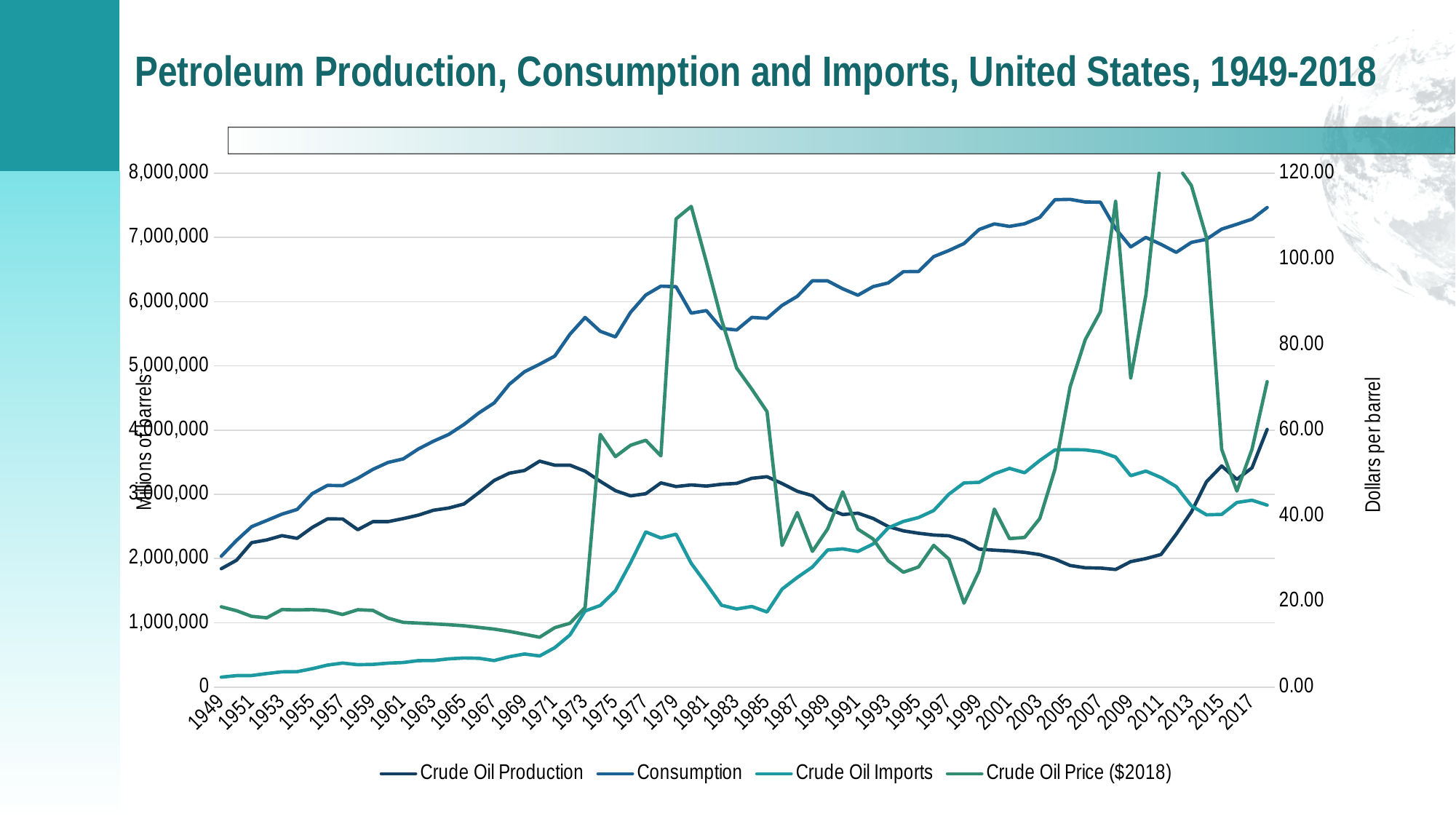

# Petroleum Production, Consumption and Imports, United States, 1949-2018

### Chart

| Category | Crude Oil Production | Consumption | Crude Oil Imports | Crude Oil Price ($2018) |
|---|---|---|---|---|
| 1949 | 1841940.0 | 2037208.0 | 153686.0 | 18.74 |
| 1950 | 1973574.0 | 2281719.0 | 177714.0 | 17.82 |
| 1951 | 2247711.0 | 2496943.0 | 179073.0 | 16.51 |
| 1952 | 2289836.0 | 2593462.0 | 209591.0 | 16.17 |
| 1953 | 2357082.0 | 2691626.0 | 236455.0 | 18.1 |
| 1954 | 2314988.0 | 2764207.0 | 239479.0 | 18.01 |
| 1955 | 2484428.0 | 3010928.0 | 285421.0 | 18.09 |
| 1956 | 2617283.0 | 3139012.0 | 341833.0 | 17.82 |
| 1957 | 2616901.0 | 3135596.0 | 373255.0 | 16.93 |
| 1958 | 2448987.0 | 3250326.0 | 348007.0 | 18.06 |
| 1959 | 2574590.0 | 3388910.0 | 352344.0 | 17.9 |
| 1960 | 2574933.0 | 3497625.0 | 371575.0 | 16.09 |
| 1961 | 2621758.0 | 3552369.0 | 381548.0 | 15.1 |
| 1962 | 2676189.0 | 3706735.0 | 411039.0 | 14.93 |
| 1963 | 2752723.0 | 3828050.0 | 412660.0 | 14.76 |
| 1964 | 2786822.0 | 3933095.0 | 438643.0 | 14.55 |
| 1965 | 2848514.0 | 4086837.0 | 452040.0 | 14.31 |
| 1966 | 3027763.0 | 4269847.0 | 447120.0 | 13.92 |
| 1967 | 3215742.0 | 4423248.0 | 411649.0 | 13.53 |
| 1968 | 3329042.0 | 4713148.0 | 472323.0 | 12.99 |
| 1969 | 3371751.0 | 4908902.0 | 514114.0 | 12.32 |
| 1970 | 3517450.0 | 5025788.0 | 483293.0 | 11.63 |
| 1971 | 3453914.0 | 5153064.0 | 613417.0 | 13.87 |
| 1972 | 3455368.0 | 5493420.0 | 811135.0 | 14.89 |
| 1973 | 3360903.0 | 5754522.0 | 1183996.0 | 18.6 |
| 1974 | 3202585.0 | 5538841.0 | 1269155.0 | 59.0 |
| 1975 | 3056779.0 | 5451035.0 | 1498181.0 | 53.82 |
| 1976 | 2976180.0 | 5834490.0 | 1935012.0 | 56.47 |
| 1977 | 3009265.0 | 6103276.0 | 2414327.0 | 57.64 |
| 1978 | 3178216.0 | 6241186.0 | 2319826.0 | 54.0 |
| 1979 | 3121310.0 | 6232440.0 | 2379541.0 | 109.33 |
| 1980 | 3146365.0 | 5821335.0 | 1926162.0 | 112.24 |
| 1981 | 3128624.0 | 5861058.0 | 1604703.0 | 99.25 |
| 1982 | 3156715.0 | 5582938.0 | 1273214.0 | 85.79 |
| 1983 | 3170999.0 | 5559364.0 | 1215225.0 | 74.5 |
| 1984 | 3249696.0 | 5755575.0 | 1253949.0 | 69.56 |
| 1985 | 3274553.0 | 5740143.0 | 1168297.0 | 64.32 |
| 1986 | 3168252.0 | 5942429.0 | 1524978.0 | 33.06 |
| 1987 | 3047378.0 | 6082742.0 | 1705922.0 | 40.75 |
| 1988 | 2979123.0 | 6325692.0 | 1869005.0 | 31.68 |
| 1989 | 2778773.0 | 6323681.0 | 2132761.0 | 36.91 |
| 1990 | 2684687.0 | 6200801.0 | 2151387.0 | 45.58 |
| 1991 | 2707039.0 | 6100550.0 | 2110532.0 | 36.87 |
| 1992 | 2624632.0 | 6234025.0 | 2226341.0 | 34.58 |
| 1993 | 2499033.0 | 6291407.0 | 2477230.0 | 29.49 |
| 1994 | 2431476.0 | 6467128.0 | 2578072.0 | 26.8 |
| 1995 | 2394268.0 | 6469475.0 | 2638810.0 | 28.04 |
| 1996 | 2366017.0 | 6701059.0 | 2747839.0 | 33.08 |
| 1997 | 2354831.0 | 6796411.0 | 3002299.0 | 29.87 |
| 1998 | 2281919.0 | 6904756.0 | 3177584.0 | 19.59 |
| 1999 | 2146732.0 | 7124558.0 | 3186663.0 | 27.09 |
| 2000 | 2130707.0 | 7210594.0 | 3319816.0 | 41.55 |
| 2001 | 2117511.0 | 7171777.0 | 3404894.0 | 34.66 |
| 2002 | 2096588.0 | 7212876.0 | 3336175.0 | 34.93 |
| 2003 | 2061995.0 | 7312229.0 | 3527696.0 | 39.35 |
| 2004 | 1991394.0 | 7587601.0 | 3692063.0 | 50.87 |
| 2005 | 1892095.0 | 7592789.0 | 3695971.0 | 70.1 |
| 2006 | 1856340.0 | 7550908.0 | 3693081.0 | 81.14 |
| 2007 | 1851974.0 | 7548338.0 | 3661404.0 | 87.67 |
| 2008 | 1829880.0 | 7136255.0 | 3580694.0 | 113.43 |
| 2009 | 1952420.0 | 6851561.0 | 3289675.0 | 72.18 |
| 2010 | 1999352.0 | 7000746.0 | 3362856.0 | 91.54 |
| 2011 | 2063809.0 | 6891956.0 | 3261422.0 | 124.2 |
| 2012 | 2379555.0 | 6767418.0 | 3120755.0 | 122.13 |
| 2013 | 2725431.0 | 6922907.0 | 2821480.0 | 117.12 |
| 2014 | 3196889.0 | 6971530.0 | 2680626.0 | 104.95 |
| 2015 | 3442188.0 | 7129732.0 | 2687409.0 | 55.5 |
| 2016 | 3232025.0 | 7205528.0 | 2873208.0 | 45.76 |
| 2017 | 3413338.0 | 7284569.0 | 2908670.0 | 55.52 |
| 2018 | 4011521.0 | 7465297.0 | 2831289.0 | 71.31 |